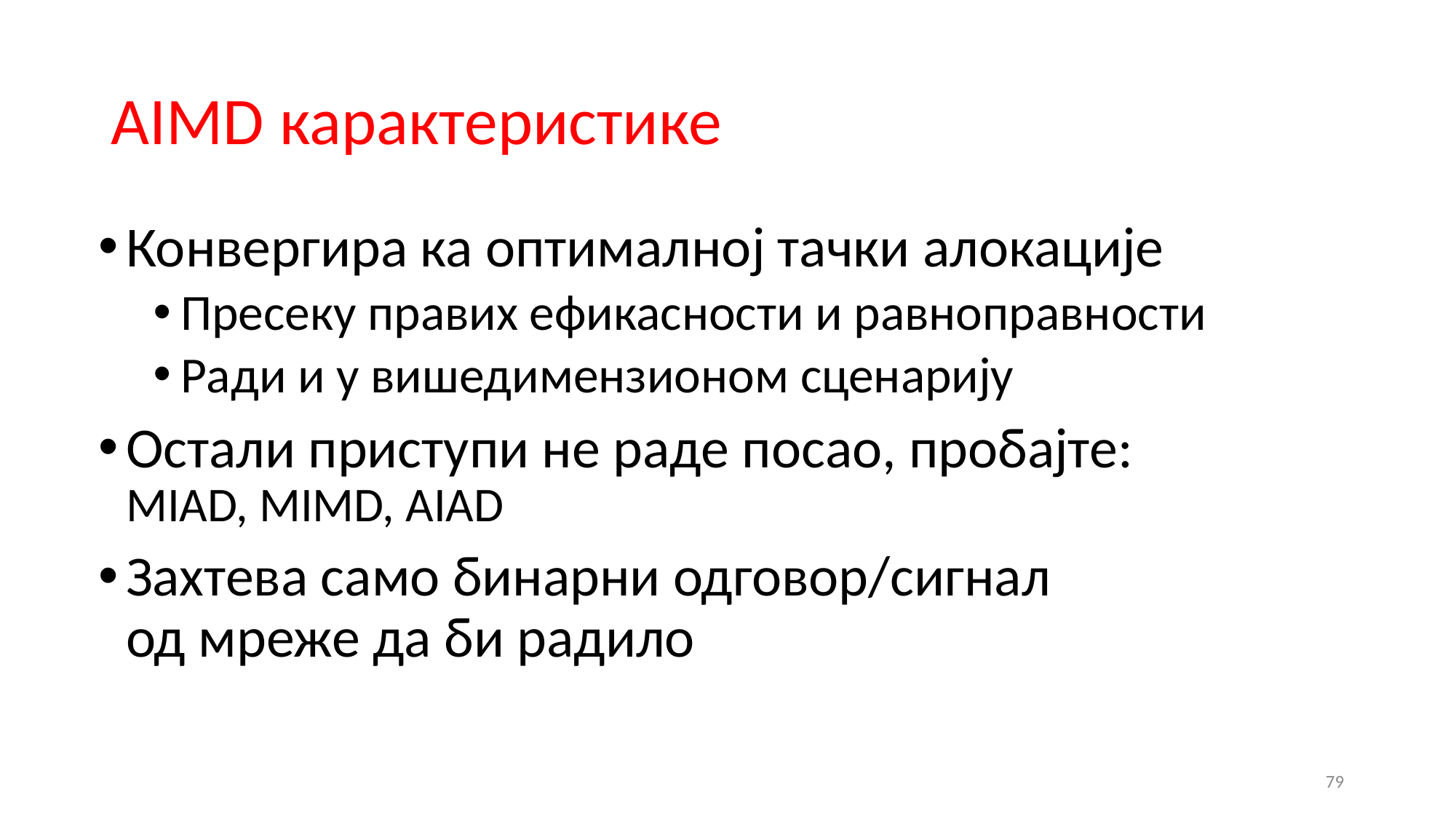

# AIMD карактеристике
Конвергира ка оптималној тачки алокације
Пресеку правих ефикасности и равноправности
Ради и у вишедимензионом сценарију
Остали приступи не раде посао, пробајте:
MIAD, MIMD, AIAD
Захтева само бинарни одговор/сигнал
од мреже да би радило
79